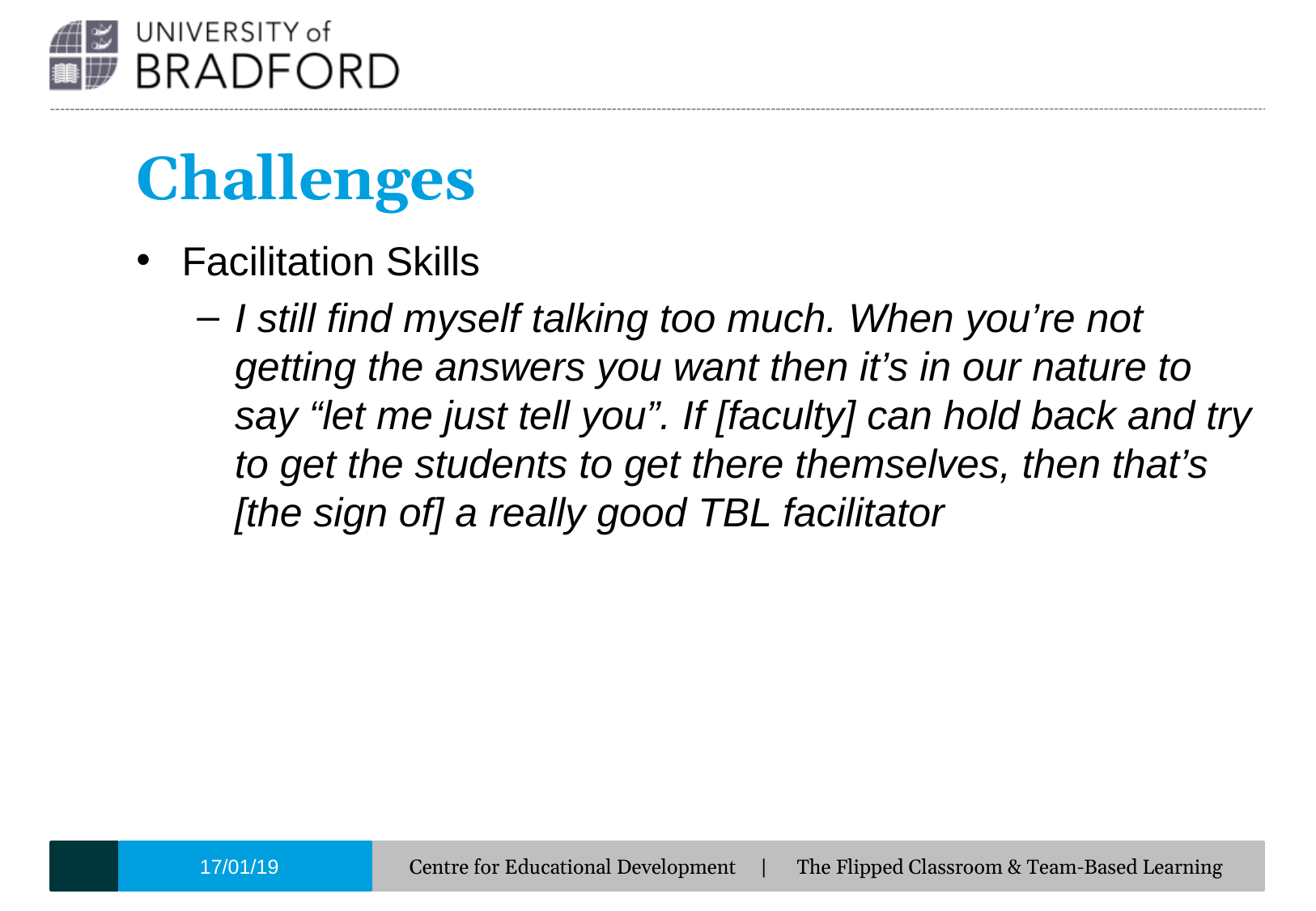

# Challenges
Facilitation Skills
I still find myself talking too much. When you’re not getting the answers you want then it’s in our nature to say “let me just tell you”. If [faculty] can hold back and try to get the students to get there themselves, then that’s [the sign of] a really good TBL facilitator
17/01/19
Centre for Educational Development     |      The Flipped Classroom & Team-Based Learning